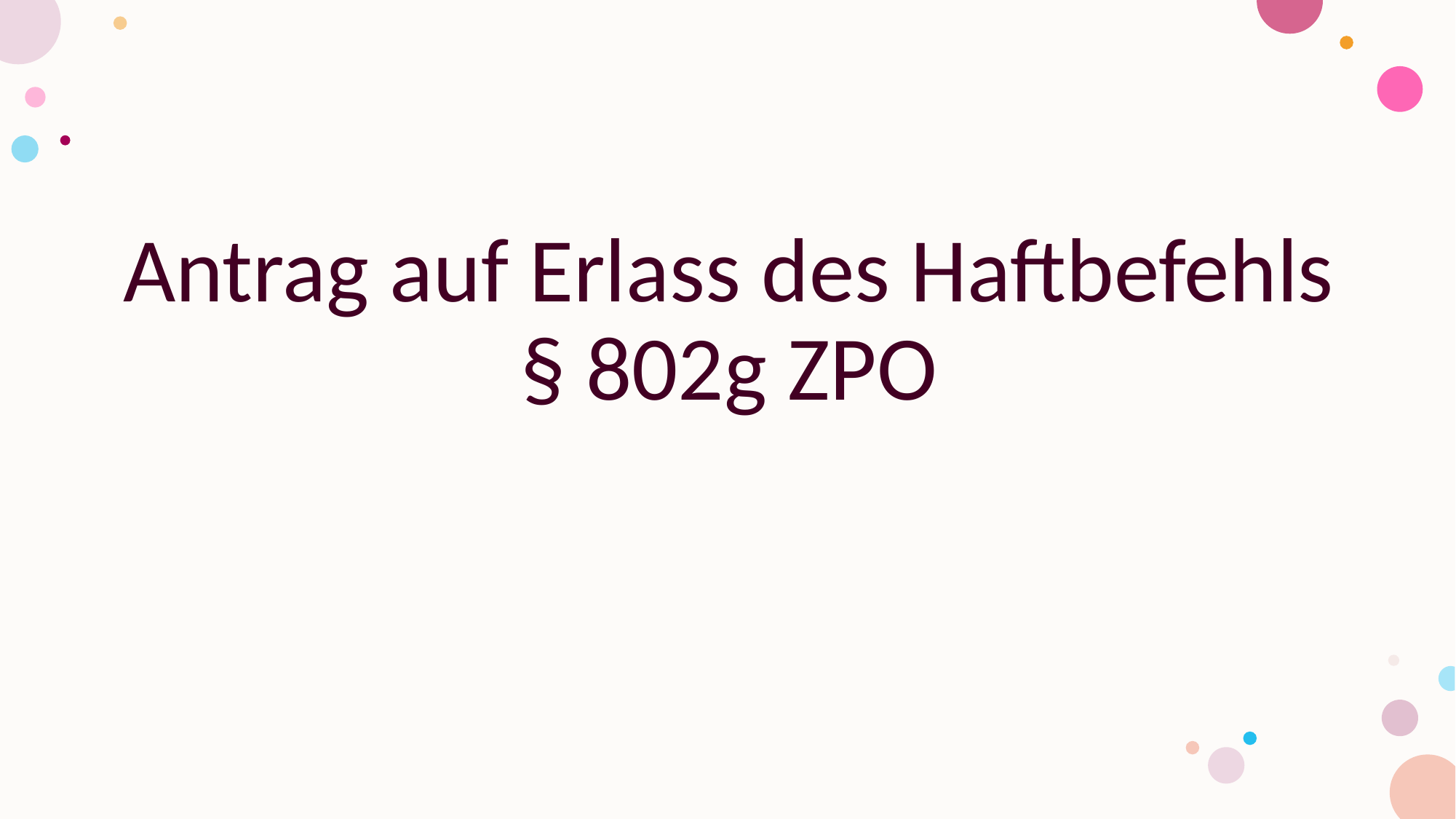

#
Antrag auf Erlass des Haftbefehls § 802g ZPO